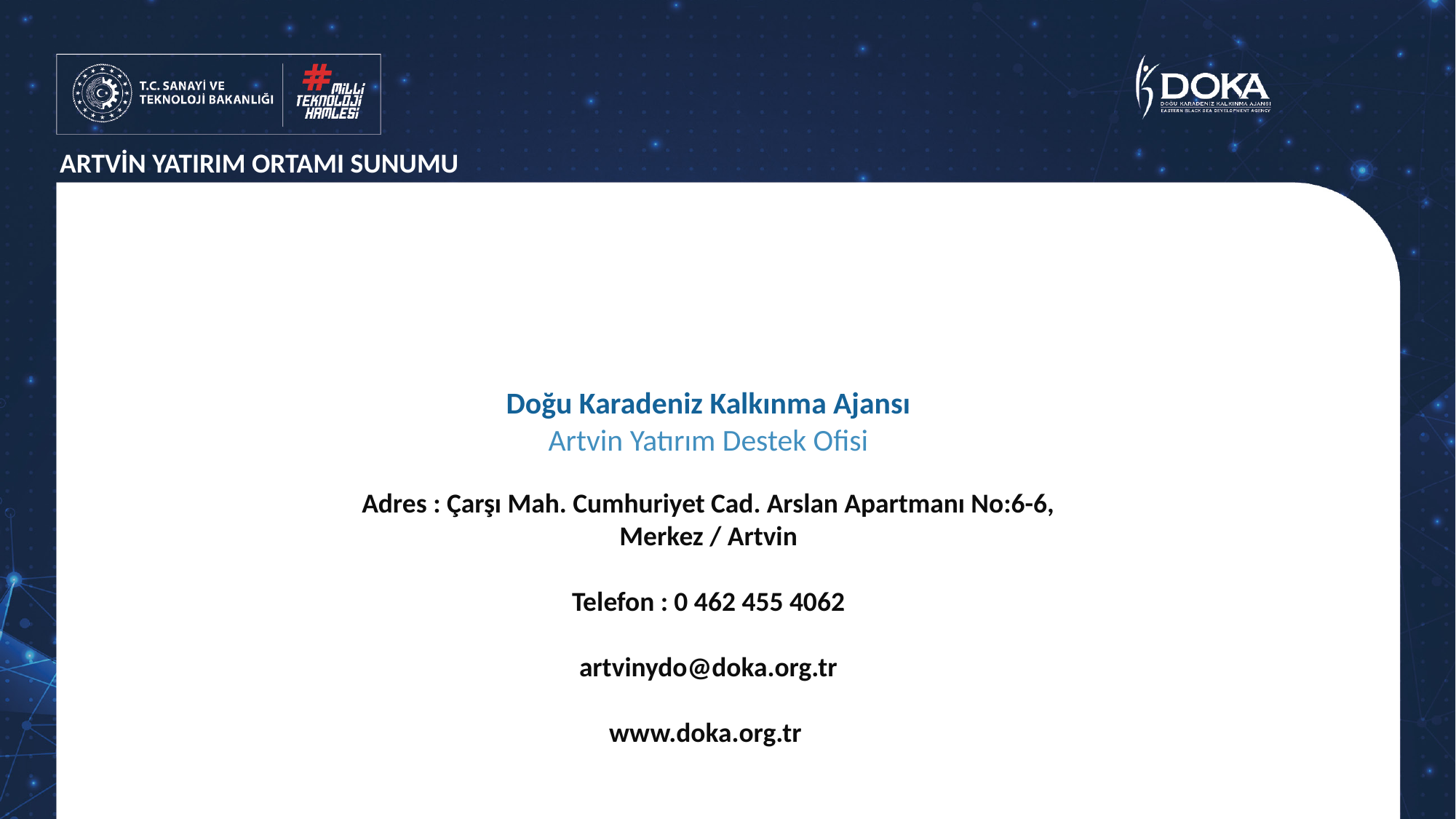

# ARTVİN YATIRIM ORTAMI SUNUMU
Doğu Karadeniz Kalkınma Ajansı
Artvin Yatırım Destek Ofisi

Adres : Çarşı Mah. Cumhuriyet Cad. Arslan Apartmanı No:6-6, Merkez / Artvin

Telefon : 0 462 455 4062

artvinydo@doka.org.tr

www.doka.org.tr